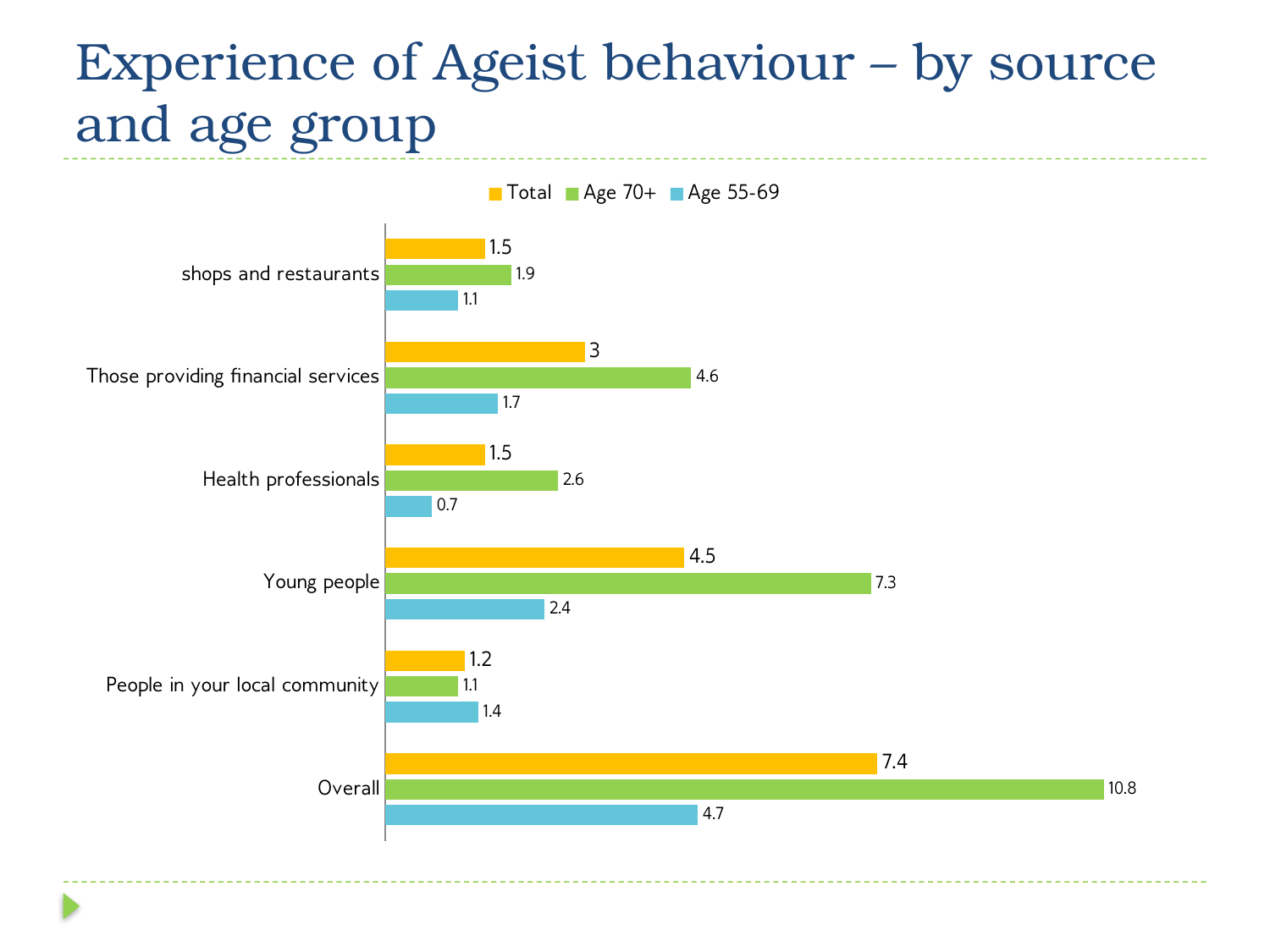

# Experience of Ageist behaviour – by source and age group

### Chart

| Category | Age 55-69 | Age 70+ | Total |
|---|---|---|---|
| Overall | 4.7 | 10.8 | 7.4 |
| People in your local community | 1.4 | 1.1 | 1.2 |
| Young people | 2.4 | 7.3 | 4.5 |
| Health professionals | 0.7 | 2.6 | 1.5 |
| Those providing financial services | 1.7 | 4.6 | 3.0 |
| shops and restaurants | 1.1 | 1.9 | 1.5 |